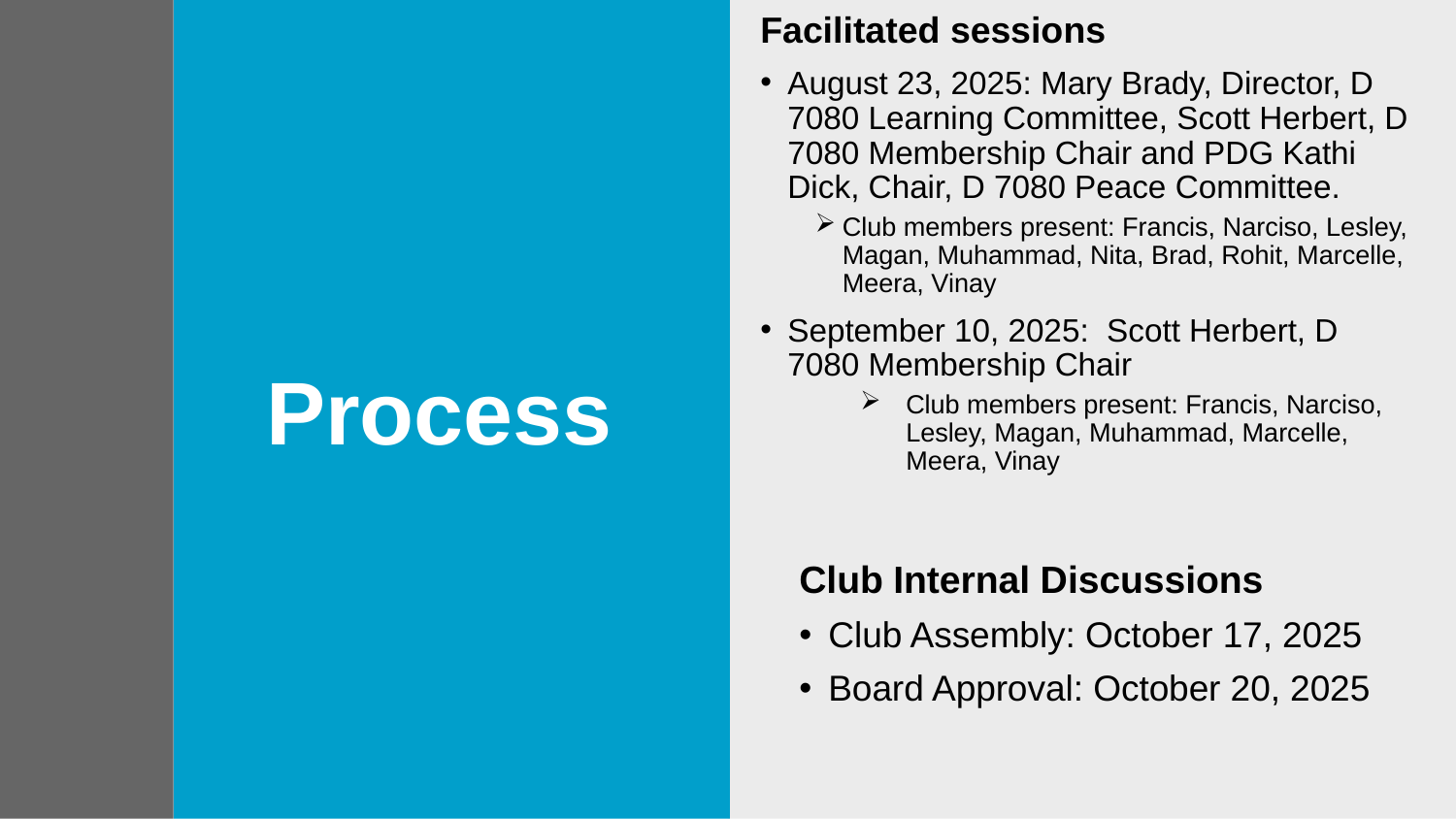

Facilitated sessions
August 23, 2025: Mary Brady, Director, D 7080 Learning Committee, Scott Herbert, D 7080 Membership Chair and PDG Kathi Dick, Chair, D 7080 Peace Committee.
Club members present: Francis, Narciso, Lesley, Magan, Muhammad, Nita, Brad, Rohit, Marcelle, Meera, Vinay
September 10, 2025:  Scott Herbert, D 7080 Membership Chair
Club members present: Francis, Narciso, Lesley, Magan, Muhammad, Marcelle, Meera, Vinay
# Process
Club Internal Discussions
Club Assembly: October 17, 2025
Board Approval: October 20, 2025